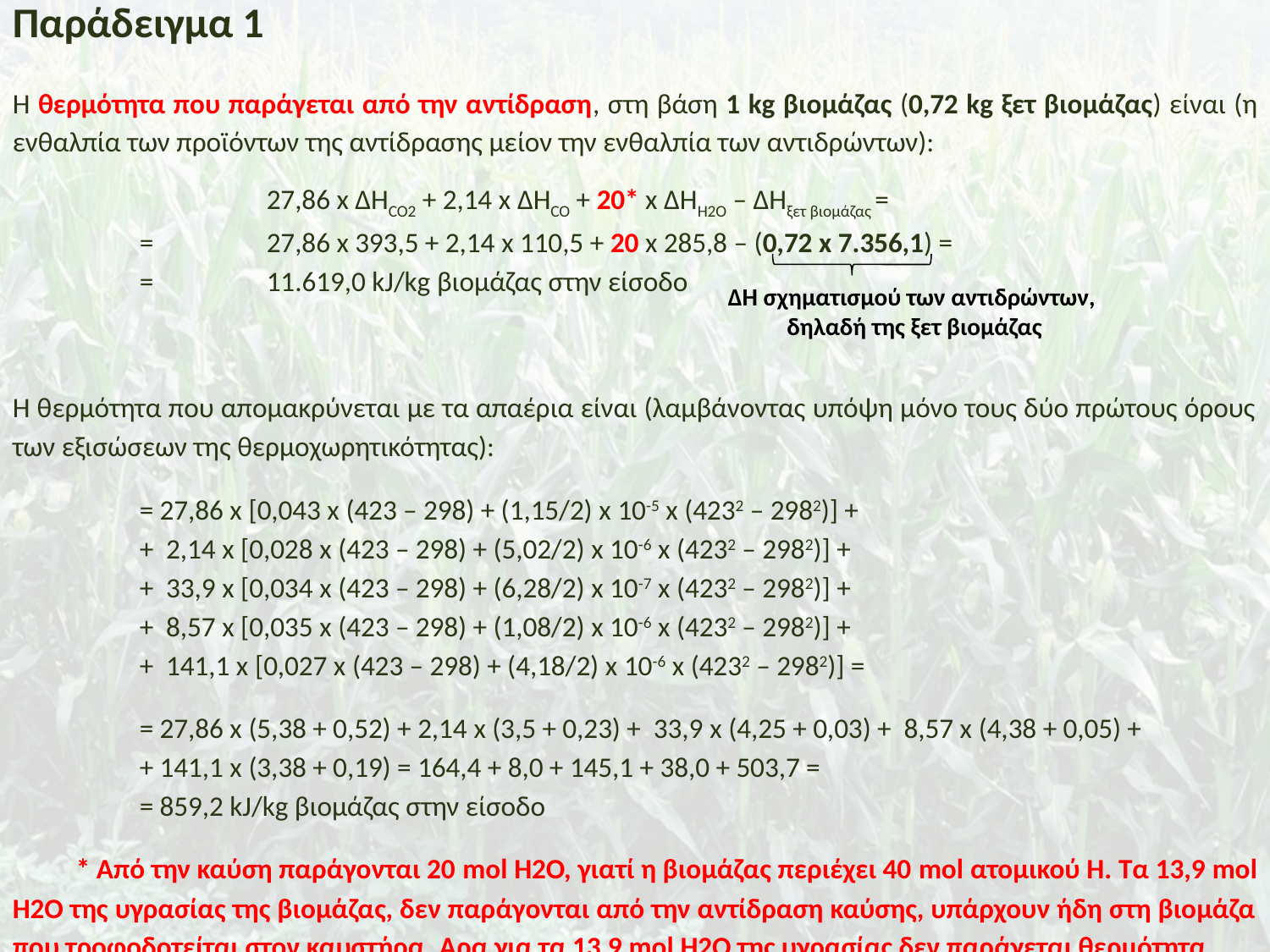

Παράδειγμα 1
Η θερμότητα που παράγεται από την αντίδραση, στη βάση 1 kg βιομάζας (0,72 kg ξετ βιομάζας) είναι (η ενθαλπία των προϊόντων της αντίδρασης μείον την ενθαλπία των αντιδρώντων):
		27,86 x ΔΗCO2 + 2,14 x ΔΗCO + 20* x ΔΗH2O – ΔΗξετ βιομάζας =
	=	27,86 x 393,5 + 2,14 x 110,5 + 20 x 285,8 – (0,72 x 7.356,1) =
	=	11.619,0 kJ/kg βιομάζας στην είσοδο

Η θερμότητα που απομακρύνεται με τα απαέρια είναι (λαμβάνοντας υπόψη μόνο τους δύο πρώτους όρους των εξισώσεων της θερμοχωρητικότητας):

	= 27,86 x [0,043 x (423 – 298) + (1,15/2) x 10-5 x (4232 – 2982)] +
	+  2,14 x [0,028 x (423 – 298) + (5,02/2) x 10-6 x (4232 – 2982)] +
	+  33,9 x [0,034 x (423 – 298) + (6,28/2) x 10-7 x (4232 – 2982)] +
	+  8,57 x [0,035 x (423 – 298) + (1,08/2) x 10-6 x (4232 – 2982)] +
	+  141,1 x [0,027 x (423 – 298) + (4,18/2) x 10-6 x (4232 – 2982)] =

	= 27,86 x (5,38 + 0,52) + 2,14 x (3,5 + 0,23) +  33,9 x (4,25 + 0,03) +  8,57 x (4,38 + 0,05) +
	+ 141,1 x (3,38 + 0,19) = 164,4 + 8,0 + 145,1 + 38,0 + 503,7 =
	= 859,2 kJ/kg βιομάζας στην είσοδο

* Από την καύση παράγονται 20 mol Η2Ο, γιατί η βιομάζας περιέχει 40 mol ατομικού Η. Τα 13,9 mol Η2Ο της υγρασίας της βιομάζας, δεν παράγονται από την αντίδραση καύσης, υπάρχουν ήδη στη βιομάζα που τροφοδοτείται στον καυστήρα. Αρα για τα 13,9 mol Η2Ο της υγρασίας δεν παράγεται θερμότητα.

ΔΗ σχηματισμού των αντιδρώντων,
δηλαδή της ξετ βιομάζας